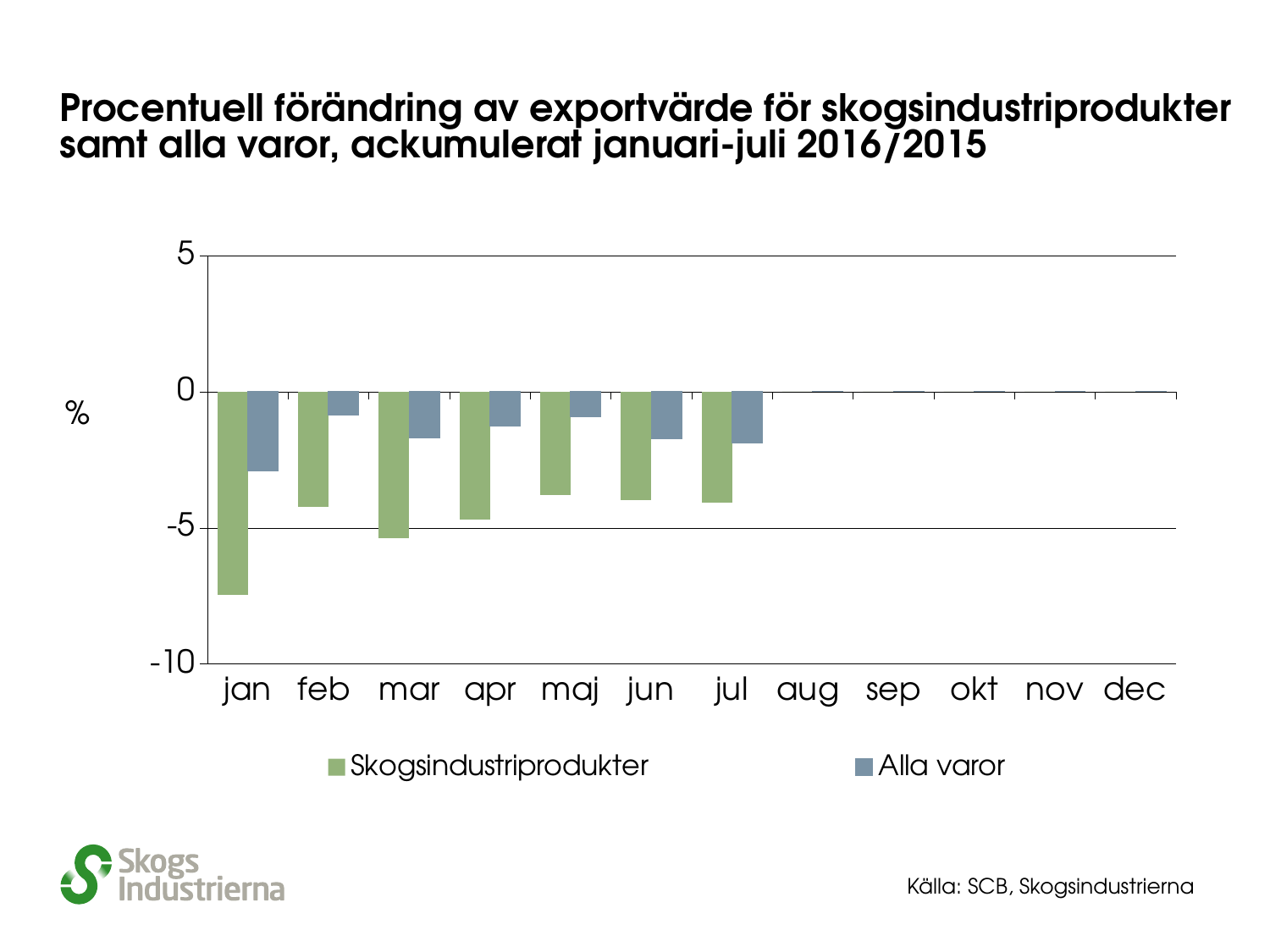

# Procentuell förändring av exportvärde för skogsindustriprodukter samt alla varor, ackumulerat januari-juli 2016/2015

### Chart

| Category |  | Alla varor |
|---|---|---|
| jan | -7.4644069639300845 | -2.8921023359288096 |
| feb  | -4.243145715741413 | -0.8714596949891068 |
| mar | -5.3926896829586894 | -1.685006877579092 |
| apr | -4.694324272474652 | -1.2551229508196722 |
| maj | -3.7825774741243876 | -0.9047912811022003 |
| jun | -3.9899055264536964 | -1.729058250797381 |
| jul | -4.058891571943115 | -1.8848626534190531 |
| aug  | 0.0 | 0.0 |
| sep | 0.0 | 0.0 |
| okt | 0.0 | 0.0 |
| nov | 0.0 | 0.0 |
| dec | 0.0 | 0.0 |
Källa: SCB, Skogsindustrierna